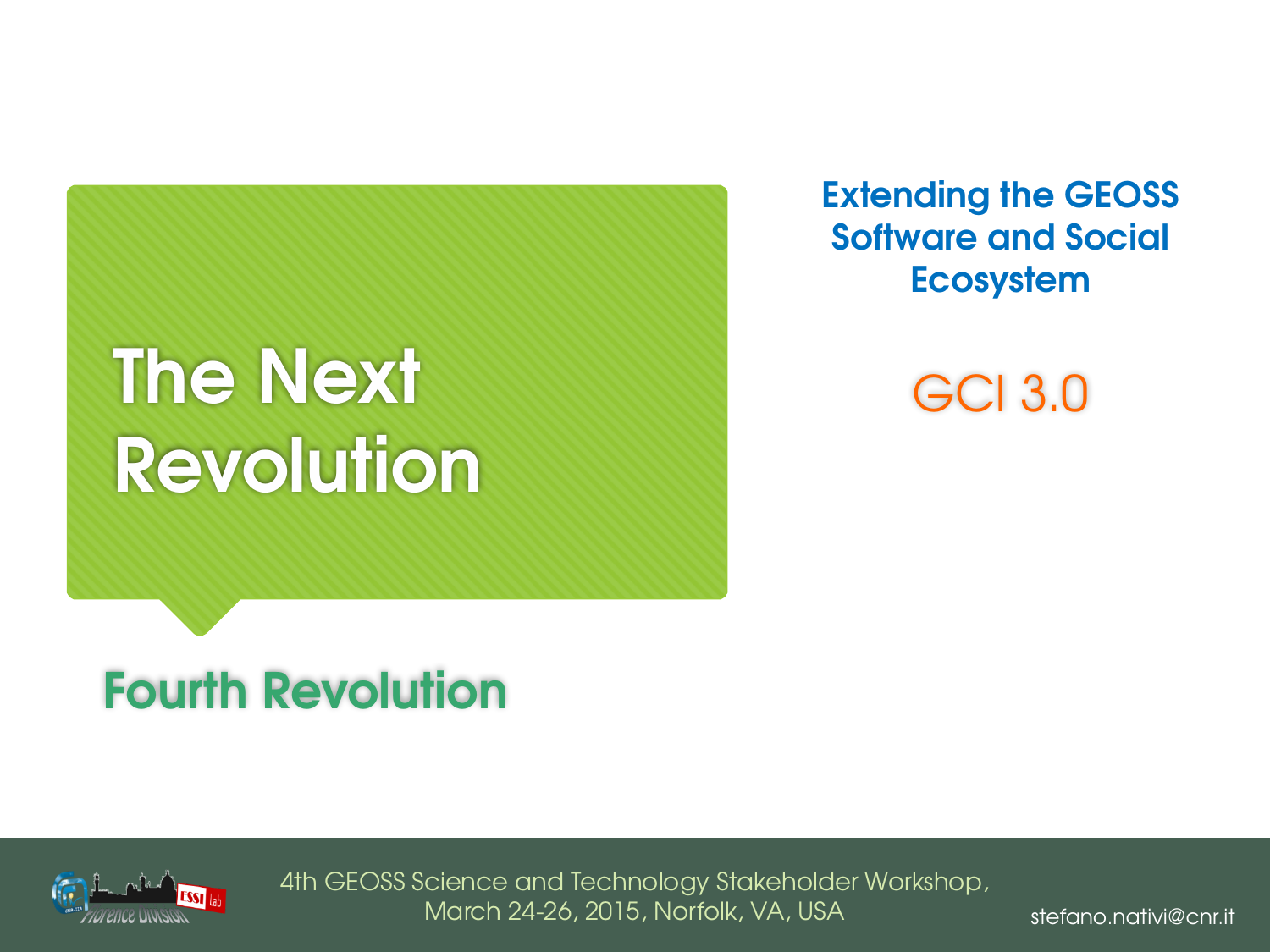

Extending the GEOSS Software and Social Ecosystem
# The Next Revolution
GCI 3.0
Fourth Revolution